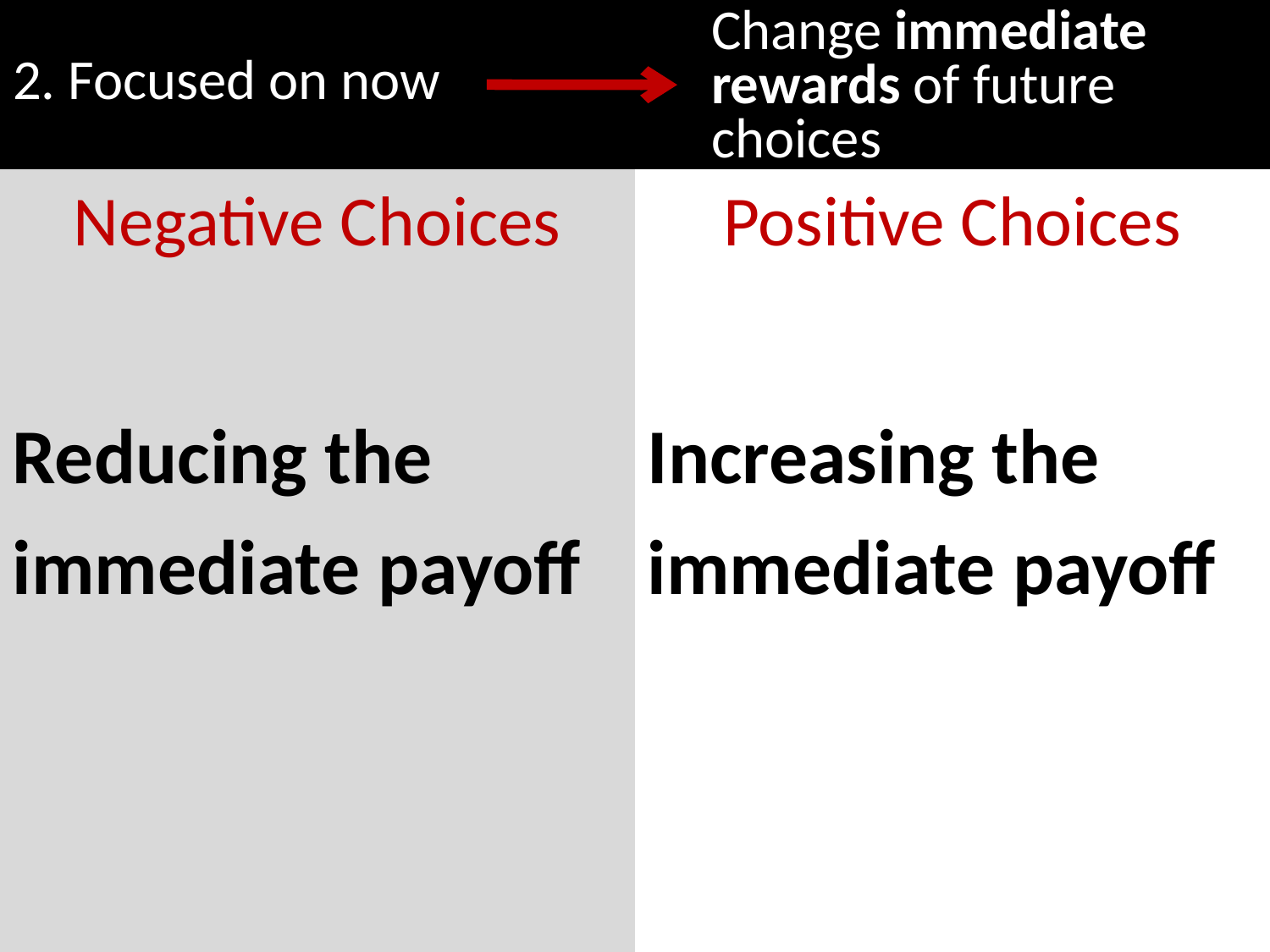

2. Focused on now

Change immediate rewards of future choices

Negative Choices
Positive Choices
Reducing the immediate payoff
Increasing the immediate payoff